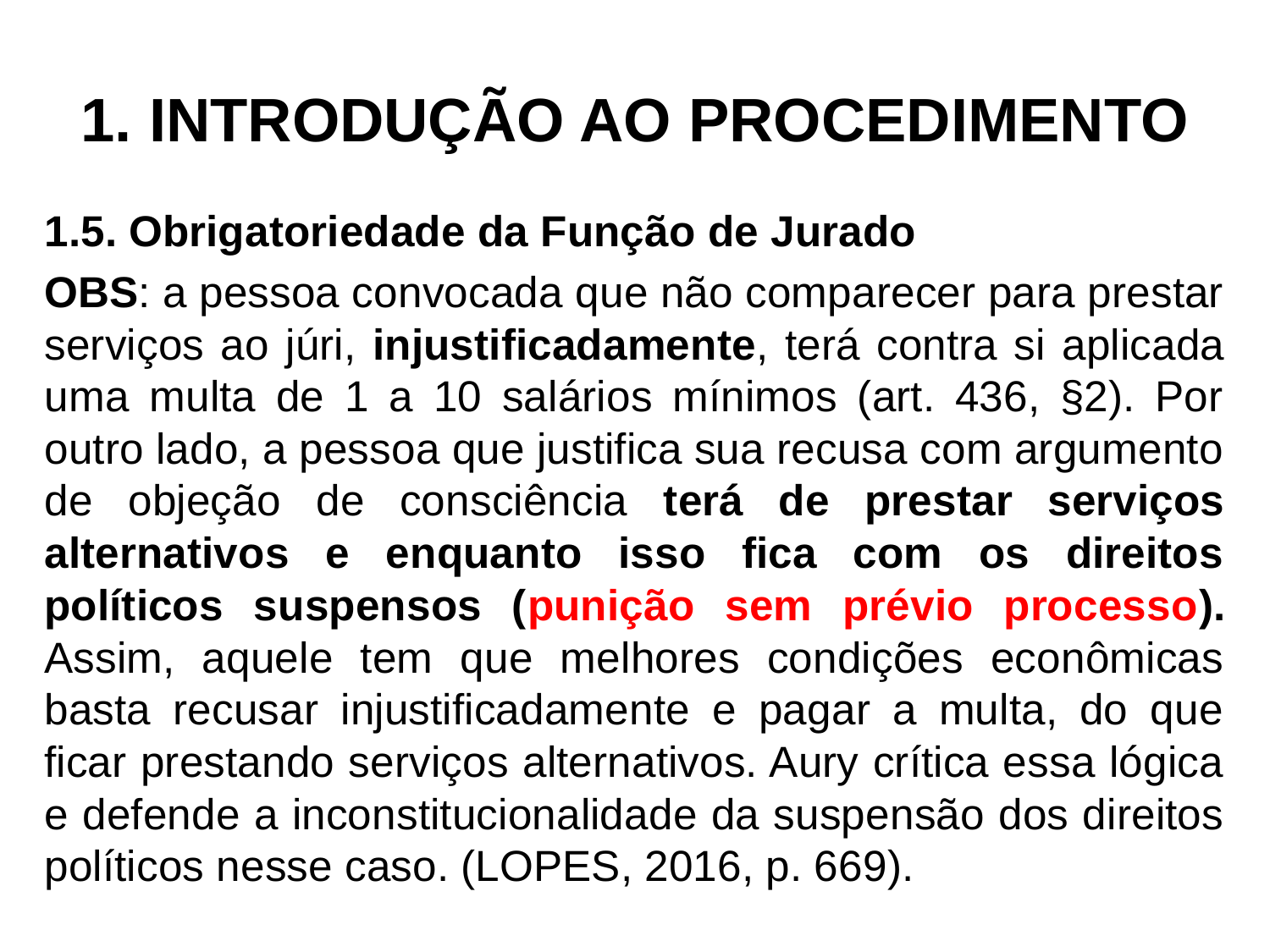

# 1. INTRODUÇÃO AO PROCEDIMENTO
1.5. Obrigatoriedade da Função de Jurado
OBS: a pessoa convocada que não comparecer para prestar serviços ao júri, injustificadamente, terá contra si aplicada uma multa de 1 a 10 salários mínimos (art. 436, §2). Por outro lado, a pessoa que justifica sua recusa com argumento de objeção de consciência terá de prestar serviços alternativos e enquanto isso fica com os direitos políticos suspensos (punição sem prévio processo). Assim, aquele tem que melhores condições econômicas basta recusar injustificadamente e pagar a multa, do que ficar prestando serviços alternativos. Aury crítica essa lógica e defende a inconstitucionalidade da suspensão dos direitos políticos nesse caso. (LOPES, 2016, p. 669).